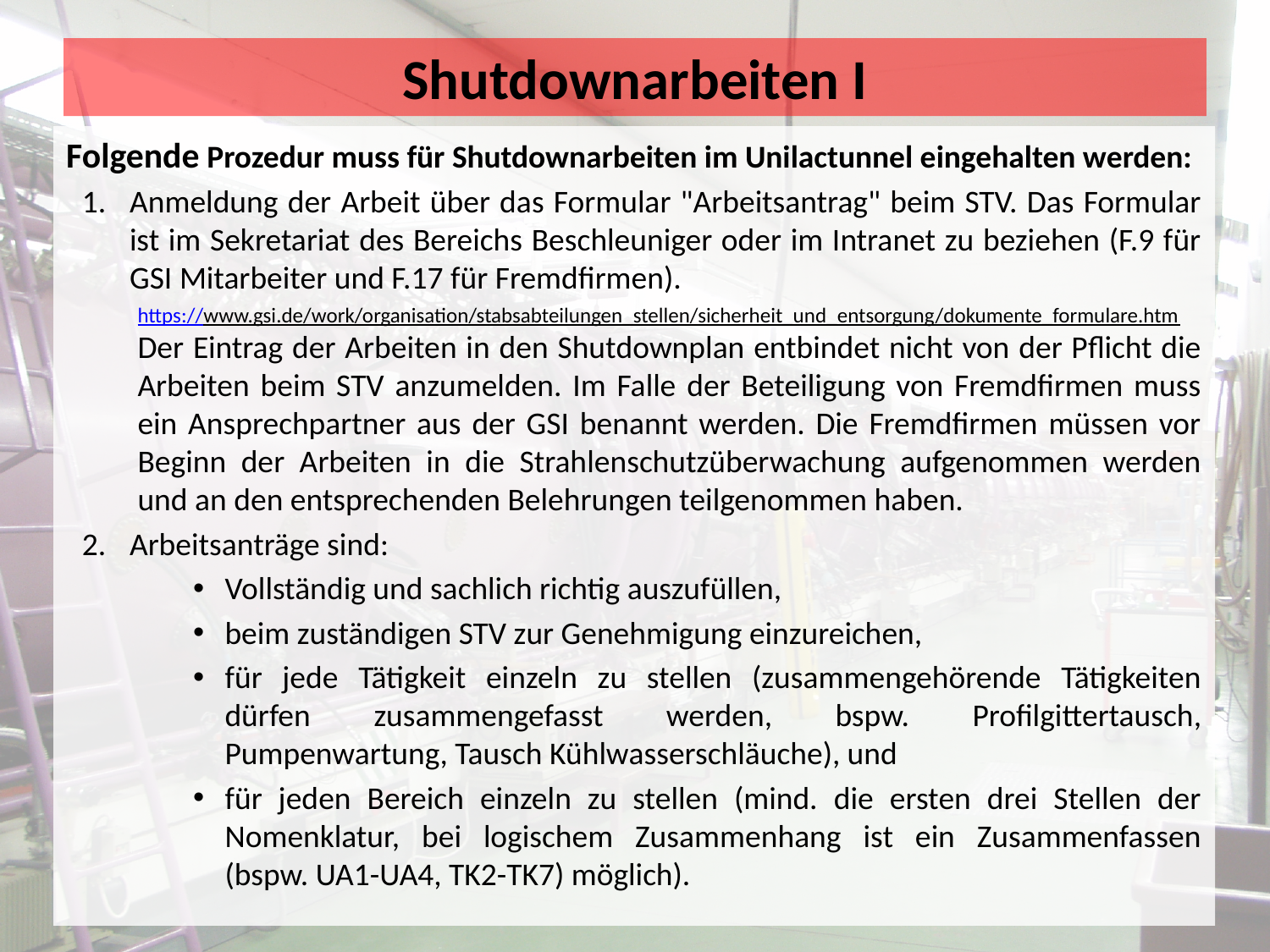

# Shutdownarbeiten I
Folgende Prozedur muss für Shutdownarbeiten im Unilactunnel eingehalten werden:
Anmeldung der Arbeit über das Formular "Arbeitsantrag" beim STV. Das Formular ist im Sekretariat des Bereichs Beschleuniger oder im Intranet zu beziehen (F.9 für GSI Mitarbeiter und F.17 für Fremdfirmen).
https://www.gsi.de/work/organisation/stabsabteilungen_stellen/sicherheit_und_entsorgung/dokumente_formulare.htm Der Eintrag der Arbeiten in den Shutdownplan entbindet nicht von der Pflicht die Arbeiten beim STV anzumelden. Im Falle der Beteiligung von Fremdfirmen muss ein Ansprechpartner aus der GSI benannt werden. Die Fremdfirmen müssen vor Beginn der Arbeiten in die Strahlenschutzüberwachung aufgenommen werden und an den entsprechenden Belehrungen teilgenommen haben.
Arbeitsanträge sind:
Vollständig und sachlich richtig auszufüllen,
beim zuständigen STV zur Genehmigung einzureichen,
für jede Tätigkeit einzeln zu stellen (zusammengehörende Tätigkeiten dürfen zusammengefasst werden, bspw. Profilgittertausch, Pumpenwartung, Tausch Kühlwasserschläuche), und
für jeden Bereich einzeln zu stellen (mind. die ersten drei Stellen der Nomenklatur, bei logischem Zusammenhang ist ein Zusammenfassen (bspw. UA1-UA4, TK2-TK7) möglich).